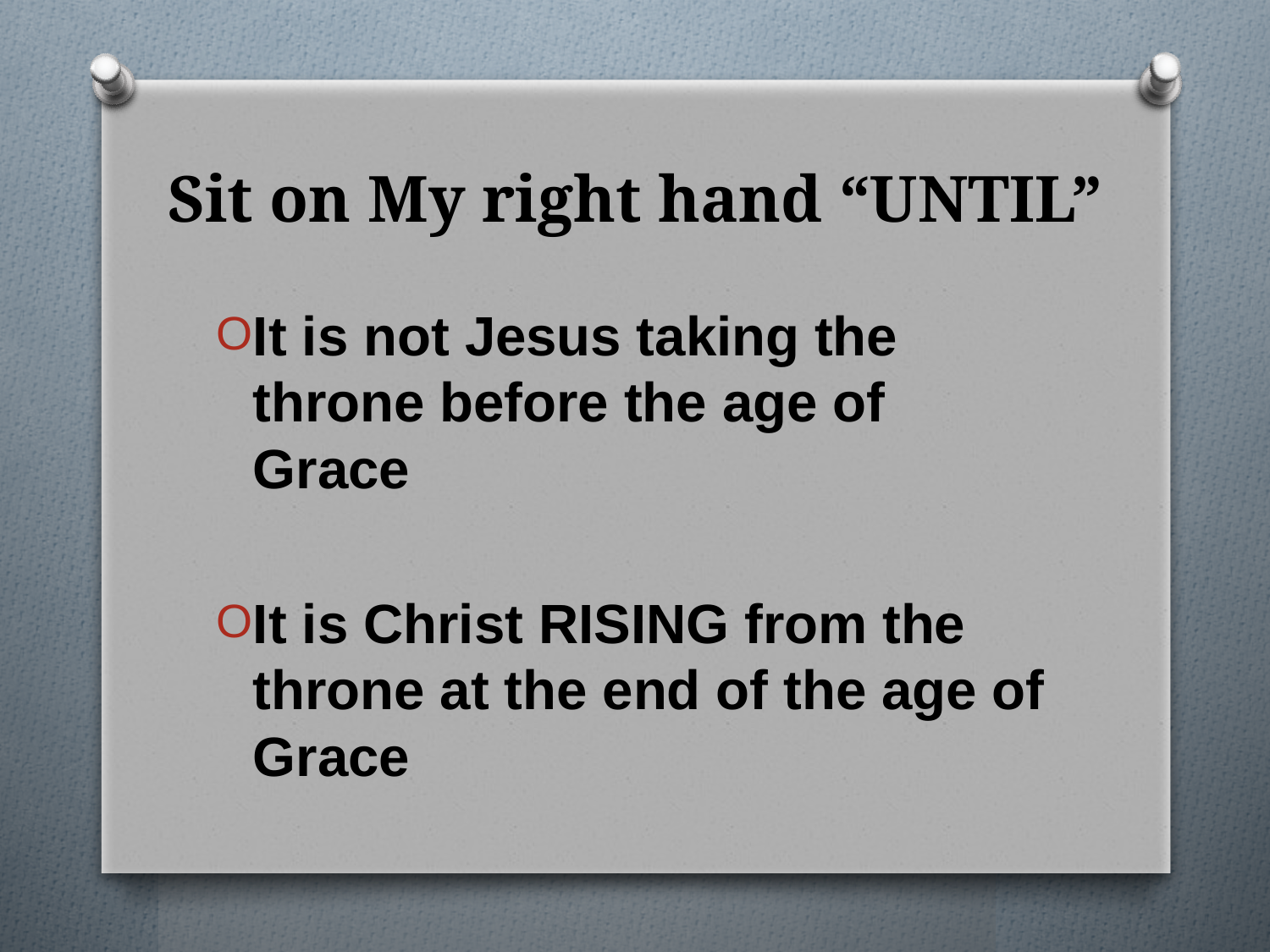

# Sit on My right hand “UNTIL”
It is not Jesus taking the throne before the age of Grace

It is Christ RISING from the throne at the end of the age of Grace